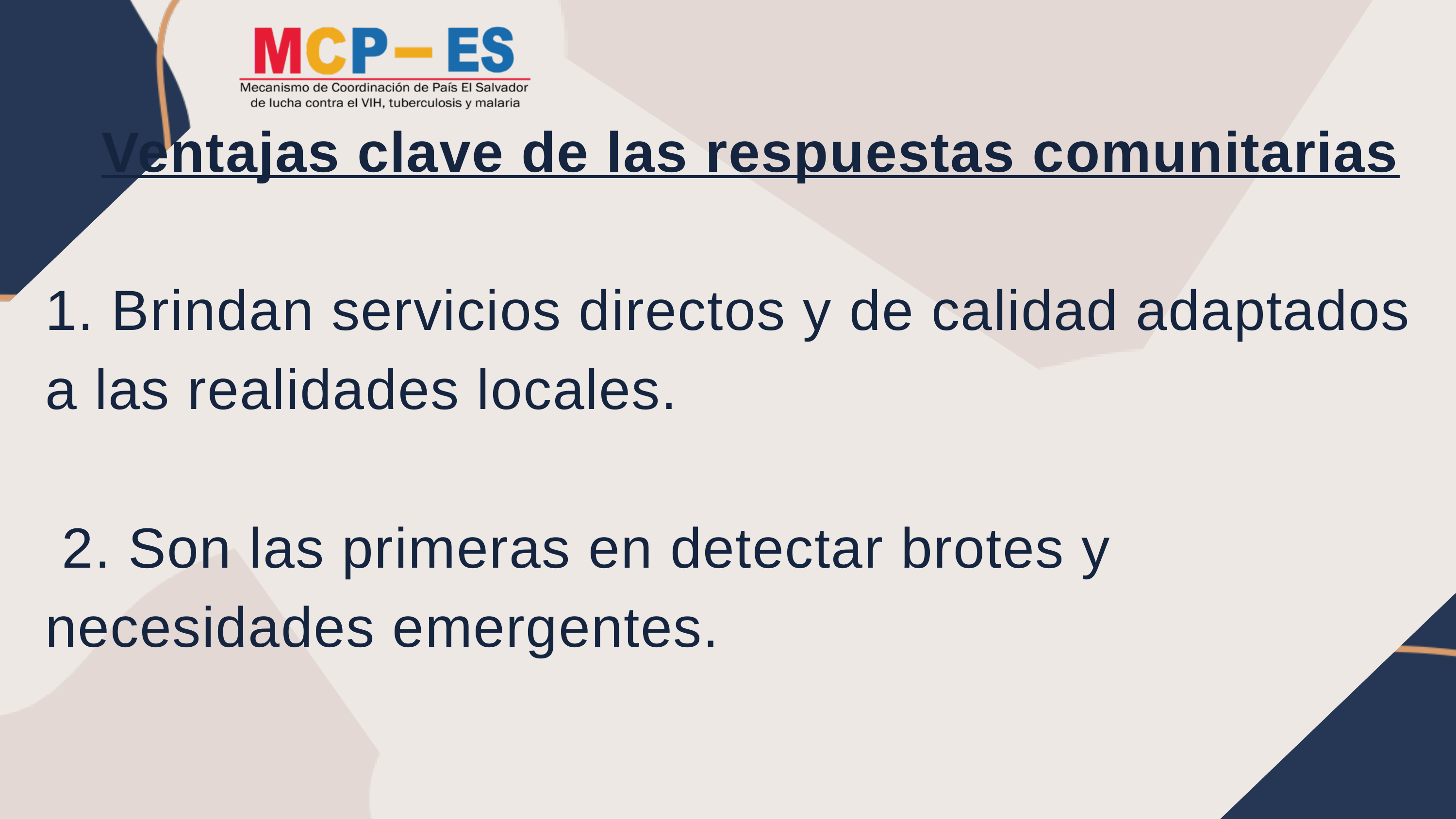

Ventajas clave de las respuestas comunitarias

1. Brindan servicios directos y de calidad adaptados a las realidades locales.

 2. Son las primeras en detectar brotes y necesidades emergentes.